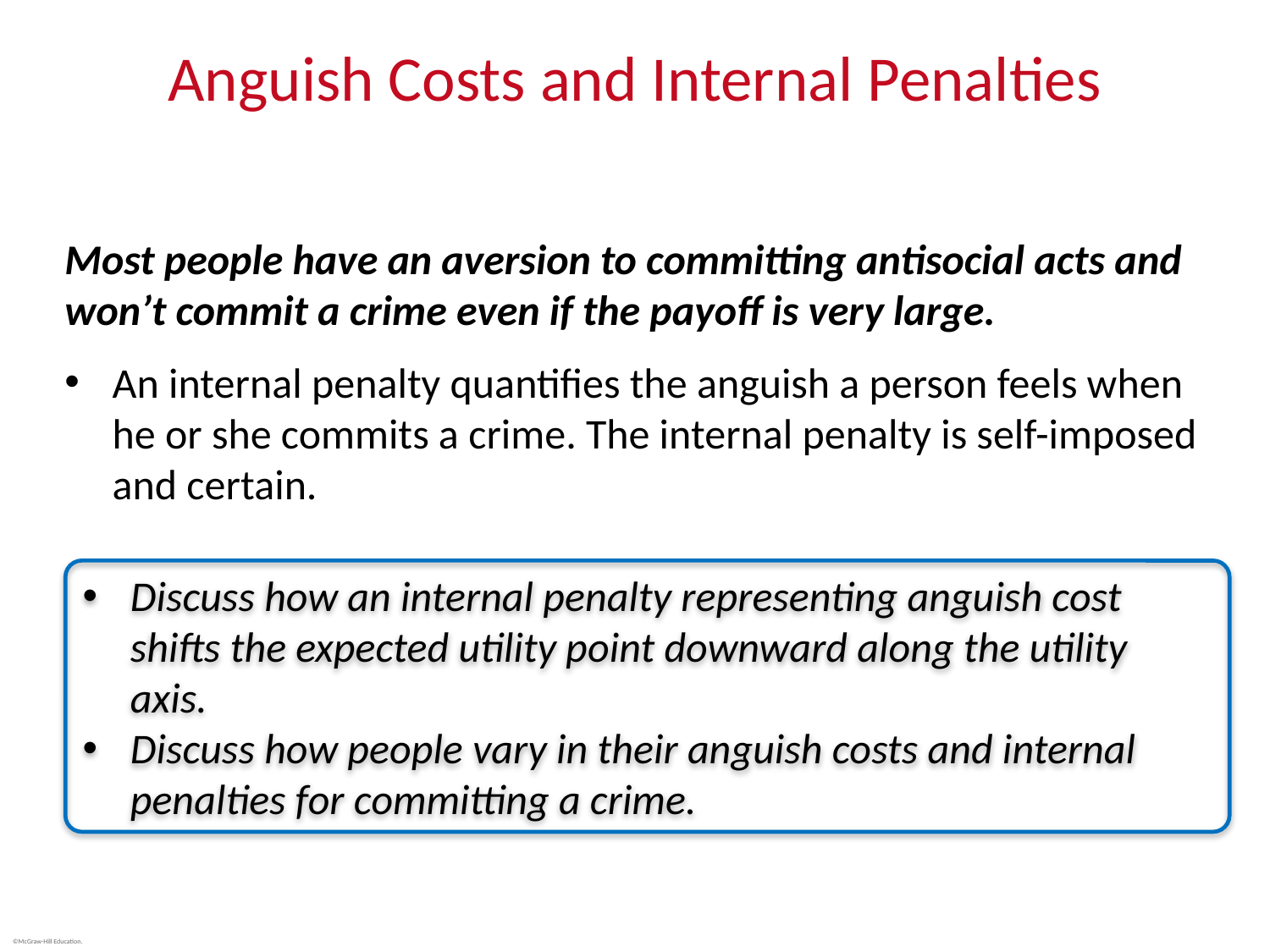

# Anguish Costs and Internal Penalties
Most people have an aversion to committing antisocial acts and won’t commit a crime even if the payoff is very large.
An internal penalty quantifies the anguish a person feels when he or she commits a crime. The internal penalty is self-imposed and certain.

Discuss how an internal penalty representing anguish cost shifts the expected utility point downward along the utility axis.
Discuss how people vary in their anguish costs and internal penalties for committing a crime.